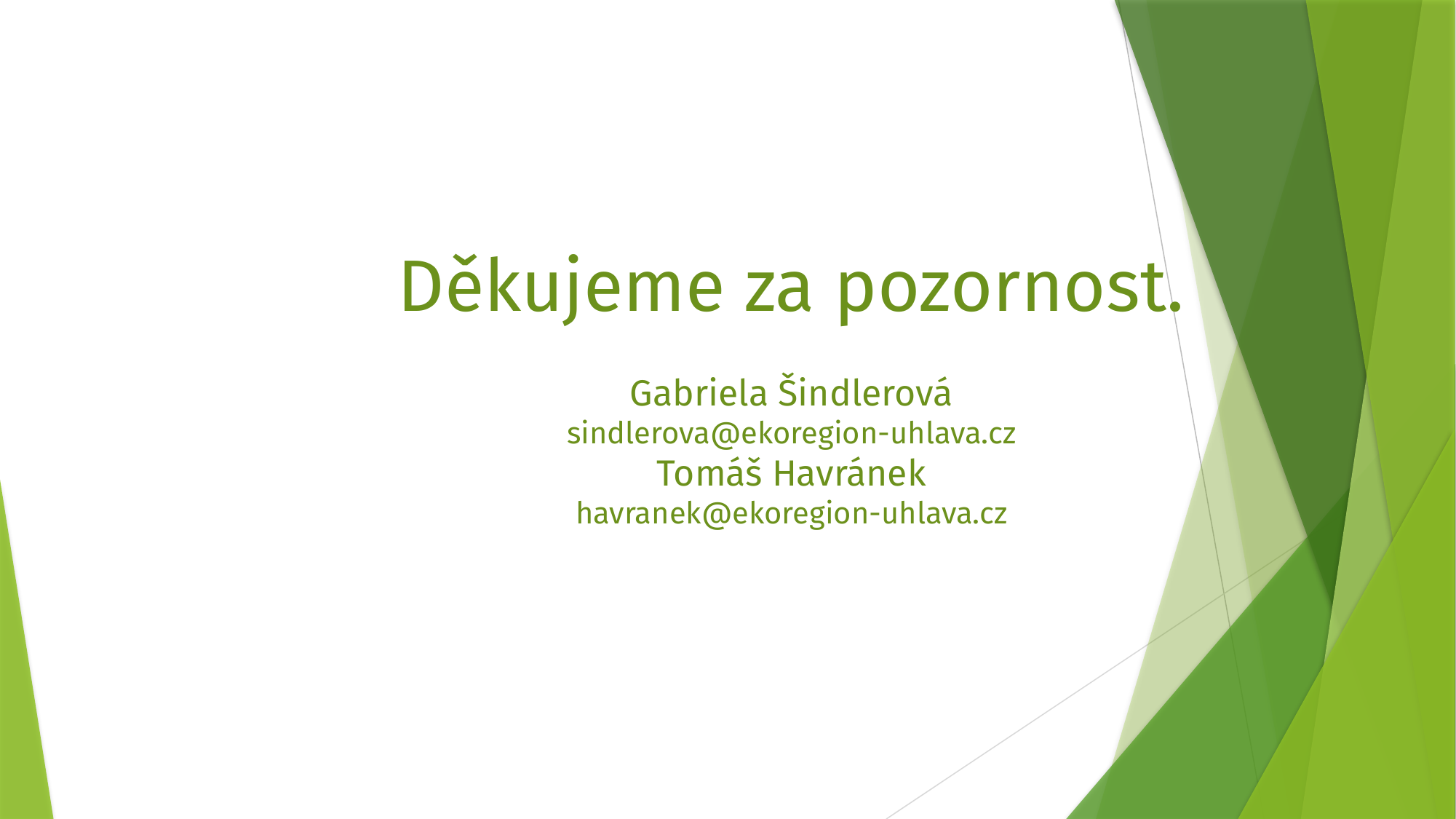

Děkujeme za pozornost.

Gabriela Šindlerová
sindlerova@ekoregion-uhlava.cz
Tomáš Havránek
havranek@ekoregion-uhlava.cz